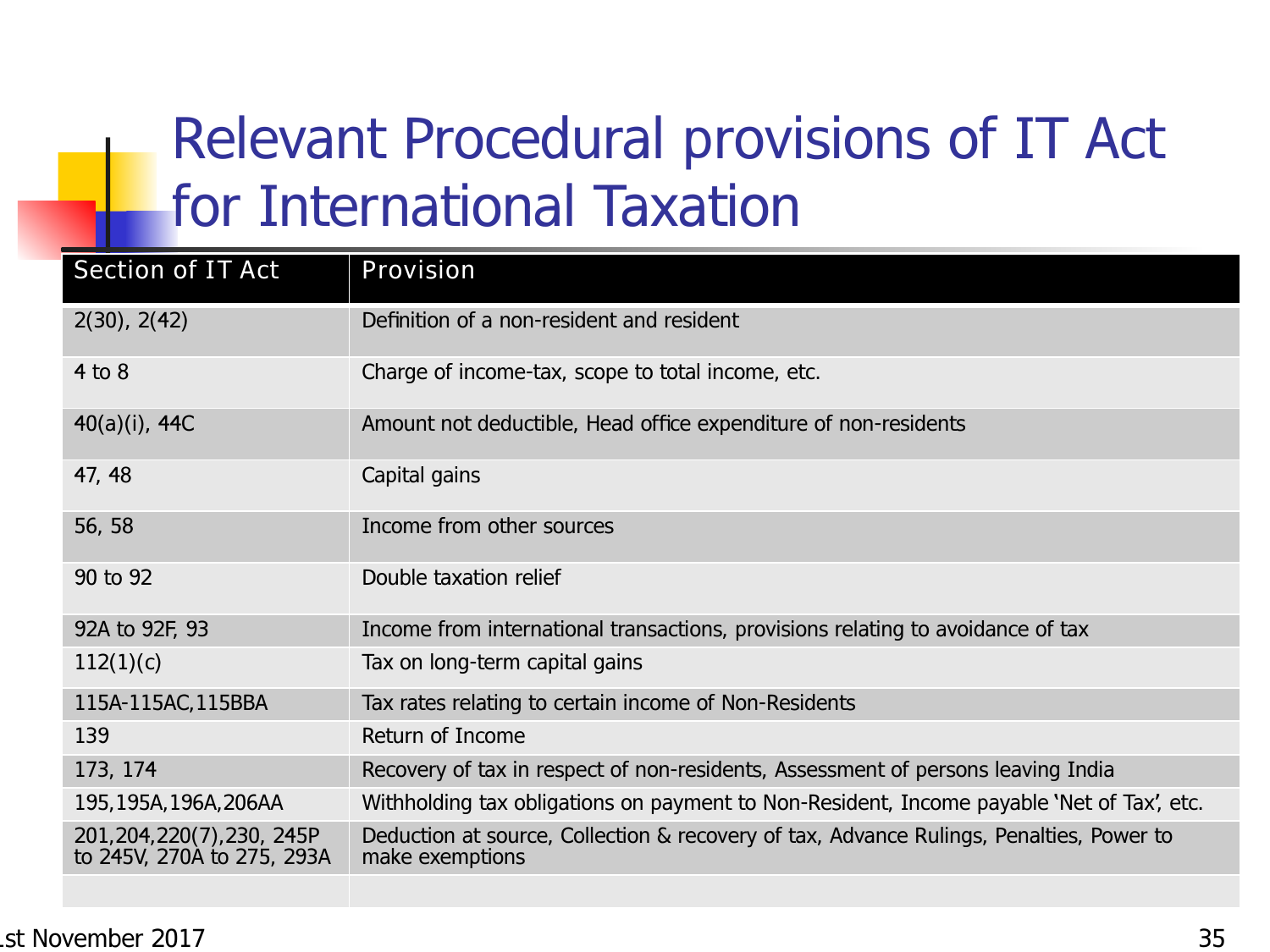

# Relevant Procedural provisions of IT Act for International Taxation

| Section of IT Act | Provision |
| --- | --- |
| 2(30), 2(42) | Definition of a non-resident and resident |
| 4 to 8 | Charge of income-tax, scope to total income, etc. |
| 40(a)(i), 44C | Amount not deductible, Head office expenditure of non-residents |
| 47, 48 | Capital gains |
| 56, 58 | Income from other sources |
| 90 to 92 | Double taxation relief |
| 92A to 92F, 93 | Income from international transactions, provisions relating to avoidance of tax |
| 112(1)(c) | Tax on long-term capital gains |
| 115A-115AC,115BBA | Tax rates relating to certain income of Non-Residents |
| 139 | Return of Income |
| 173, 174 | Recovery of tax in respect of non-residents, Assessment of persons leaving India |
| 195,195A,196A,206AA | Withholding tax obligations on payment to Non-Resident, Income payable ‘Net of Tax’, etc. |
| 201,204,220(7),230, 245P to 245V, 270A to 275, 293A | Deduction at source, Collection & recovery of tax, Advance Rulings, Penalties, Power to make exemptions |
|  |  |
1st November 2017
35